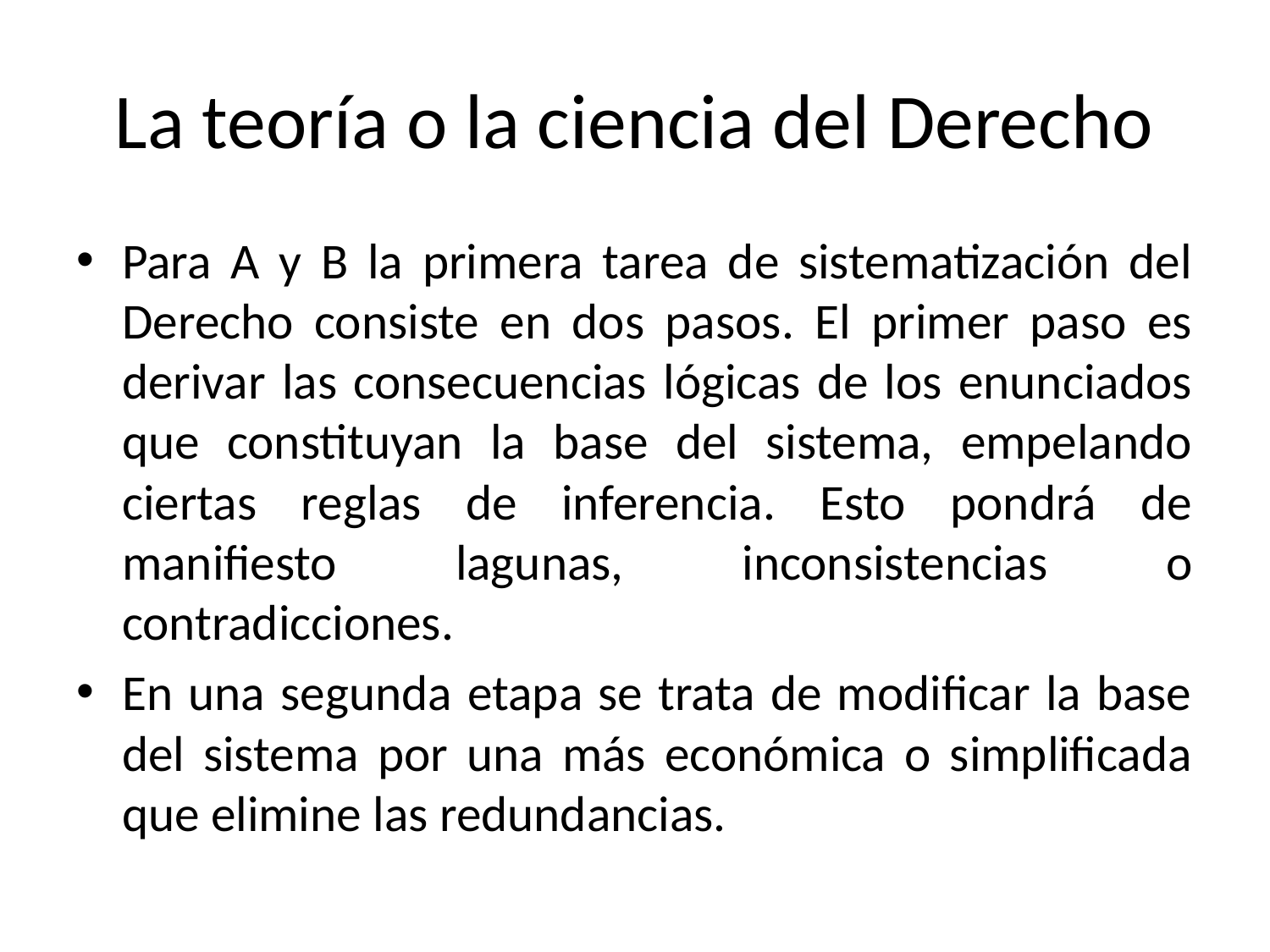

# La teoría o la ciencia del Derecho
Para A y B la primera tarea de sistematización del Derecho consiste en dos pasos. El primer paso es derivar las consecuencias lógicas de los enunciados que constituyan la base del sistema, empelando ciertas reglas de inferencia. Esto pondrá de manifiesto lagunas, inconsistencias o contradicciones.
En una segunda etapa se trata de modificar la base del sistema por una más económica o simplificada que elimine las redundancias.